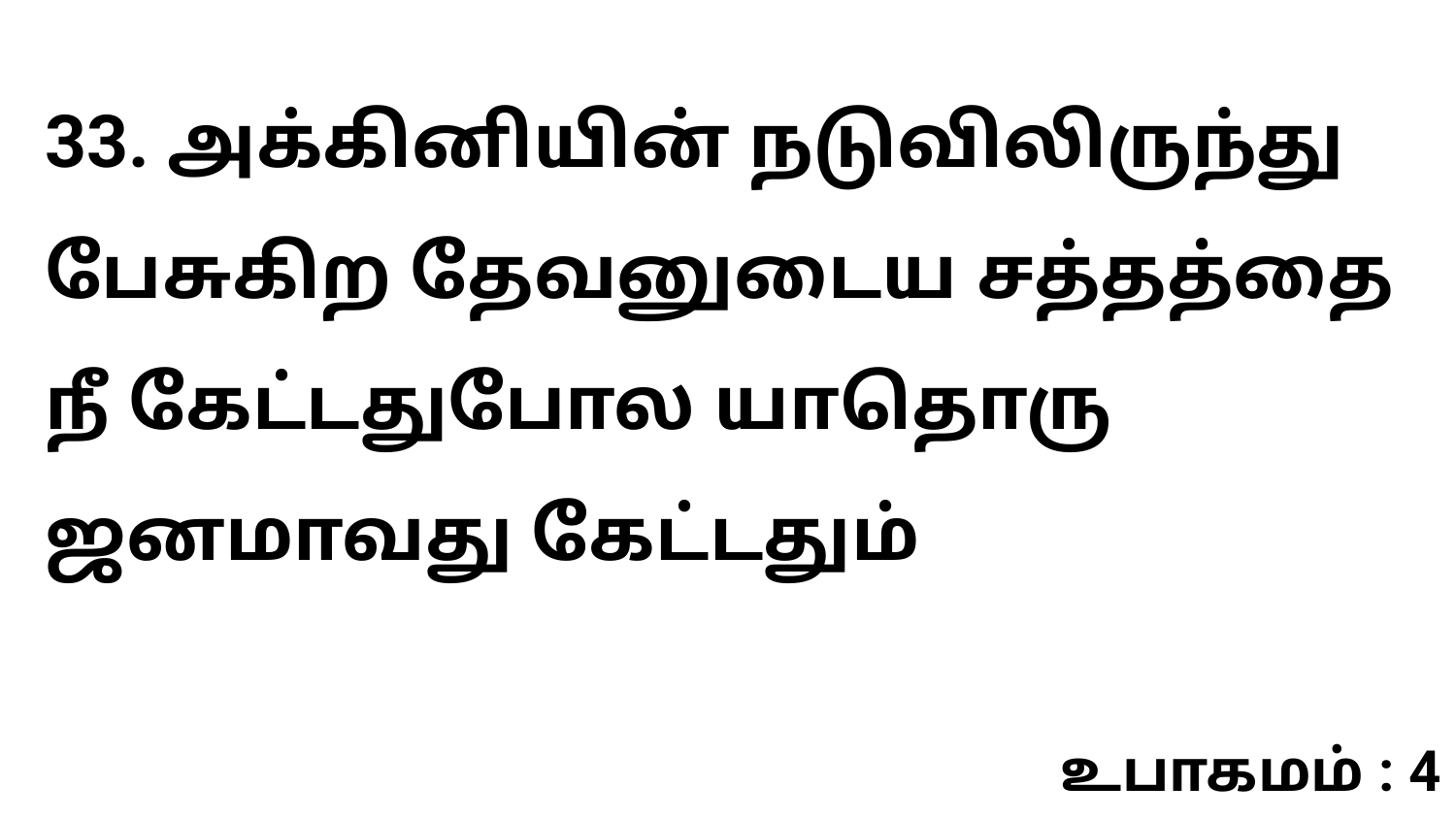

33. அக்கினியின் நடுவிலிருந்து பேசுகிற தேவனுடைய சத்தத்தை நீ கேட்டதுபோல யாதொரு ஜனமாவது கேட்டதும்
உபாகமம் : 4